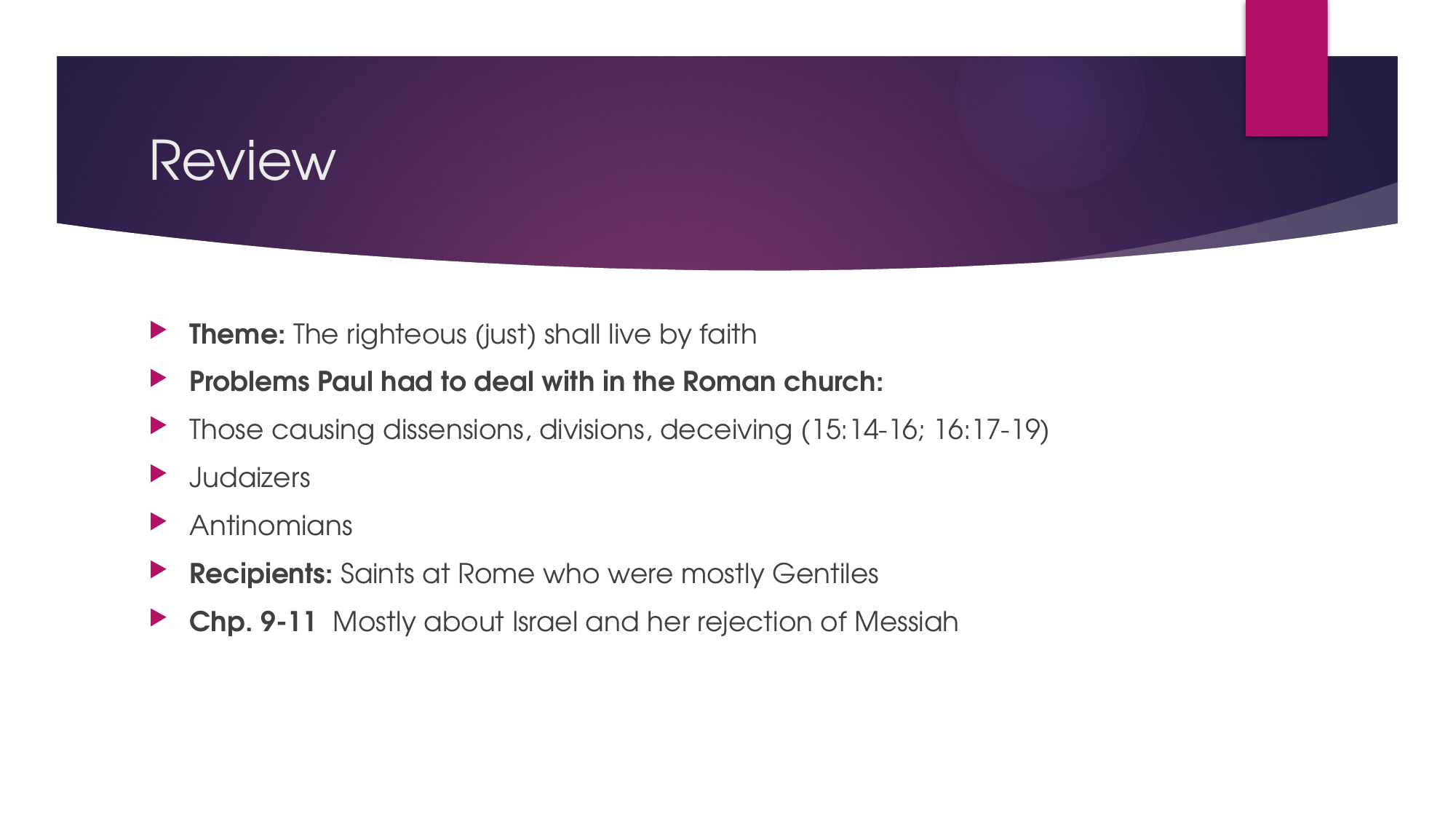

# Review
Theme: The righteous (just) shall live by faith
Problems Paul had to deal with in the Roman church:
Those causing dissensions, divisions, deceiving (15:14-16; 16:17-19)
Judaizers
Antinomians
Recipients: Saints at Rome who were mostly Gentiles
Chp. 9-11  Mostly about Israel and her rejection of Messiah